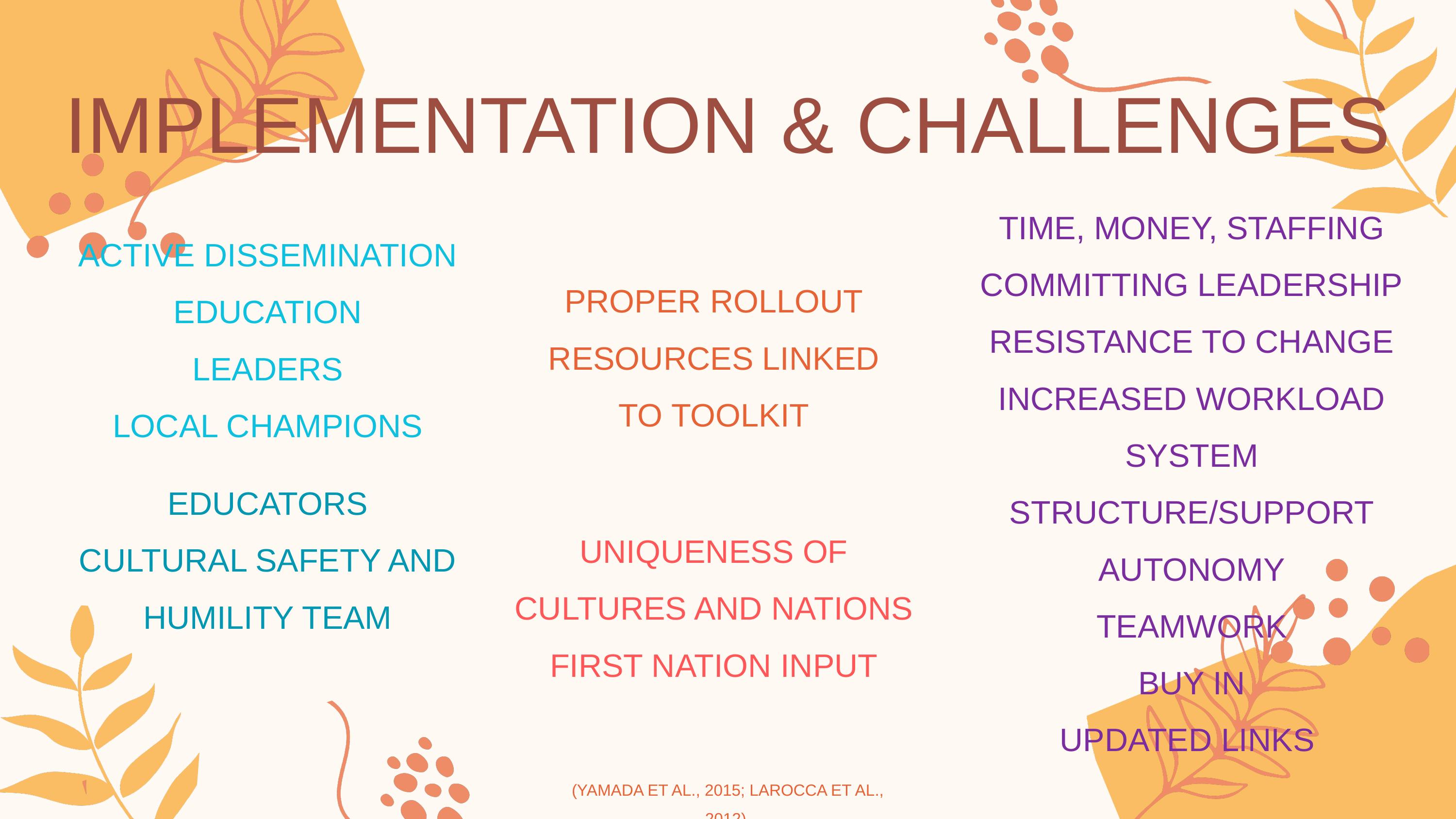

IMPLEMENTATION & CHALLENGES

TIME, MONEY, STAFFING
COMMITTING LEADERSHIP
RESISTANCE TO CHANGE
INCREASED WORKLOAD
SYSTEM STRUCTURE/SUPPORT
AUTONOMY
TEAMWORK
BUY IN
UPDATED LINKS
ACTIVE DISSEMINATION
EDUCATION
LEADERS
LOCAL CHAMPIONS
PROPER ROLLOUT
RESOURCES LINKED TO TOOLKIT
EDUCATORS
CULTURAL SAFETY AND HUMILITY TEAM
UNIQUENESS OF CULTURES AND NATIONS
FIRST NATION INPUT

(YAMADA ET AL., 2015; LAROCCA ET AL., 2012)